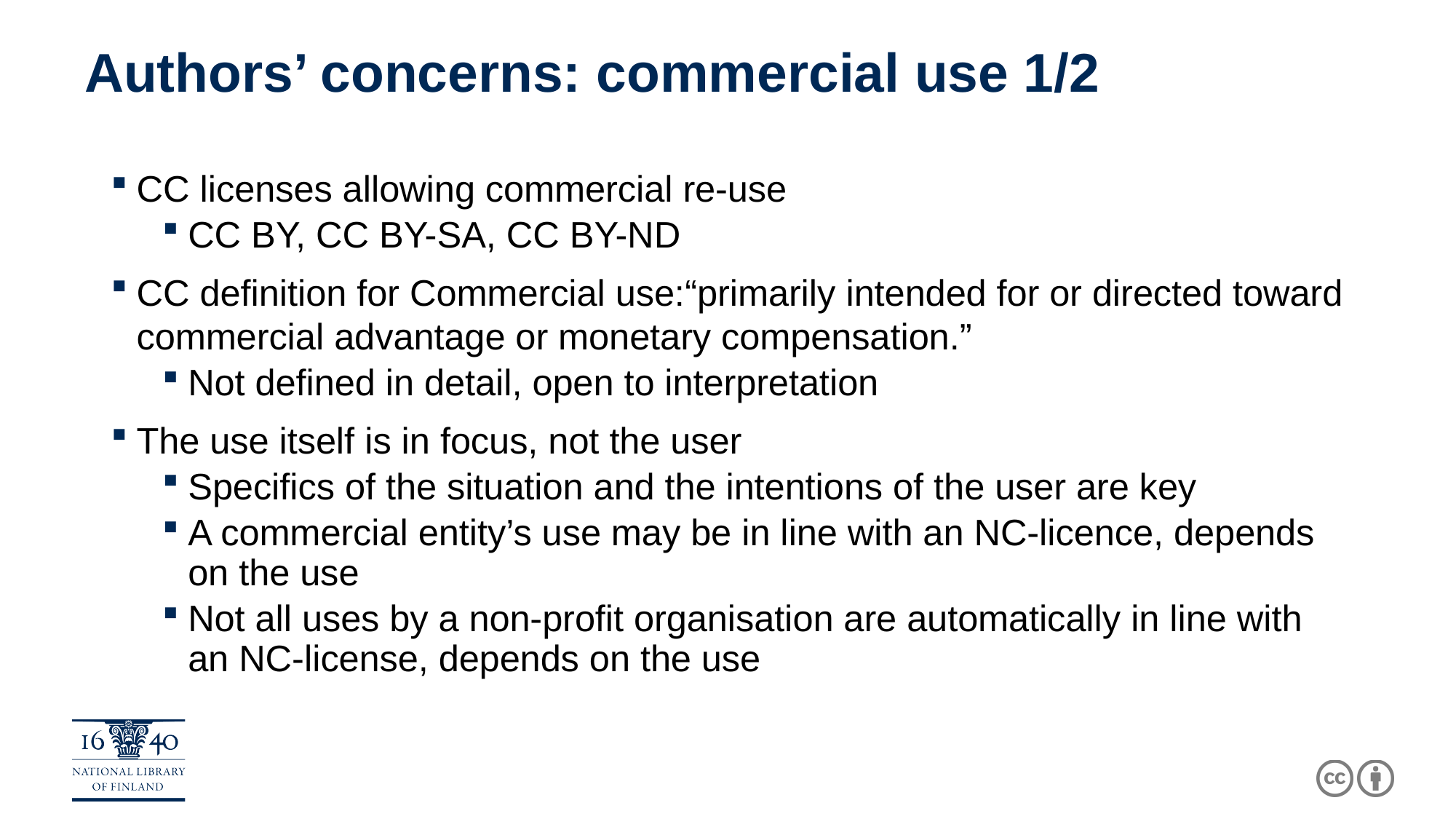

# Authors’ concerns: commercial use 1/2
CC licenses allowing commercial re-use
CC BY, CC BY-SA, CC BY-ND
CC definition for Commercial use:“primarily intended for or directed toward commercial advantage or monetary compensation.”
Not defined in detail, open to interpretation
The use itself is in focus, not the user
Specifics of the situation and the intentions of the user are key
A commercial entity’s use may be in line with an NC-licence, depends on the use
Not all uses by a non-profit organisation are automatically in line with an NC-license, depends on the use